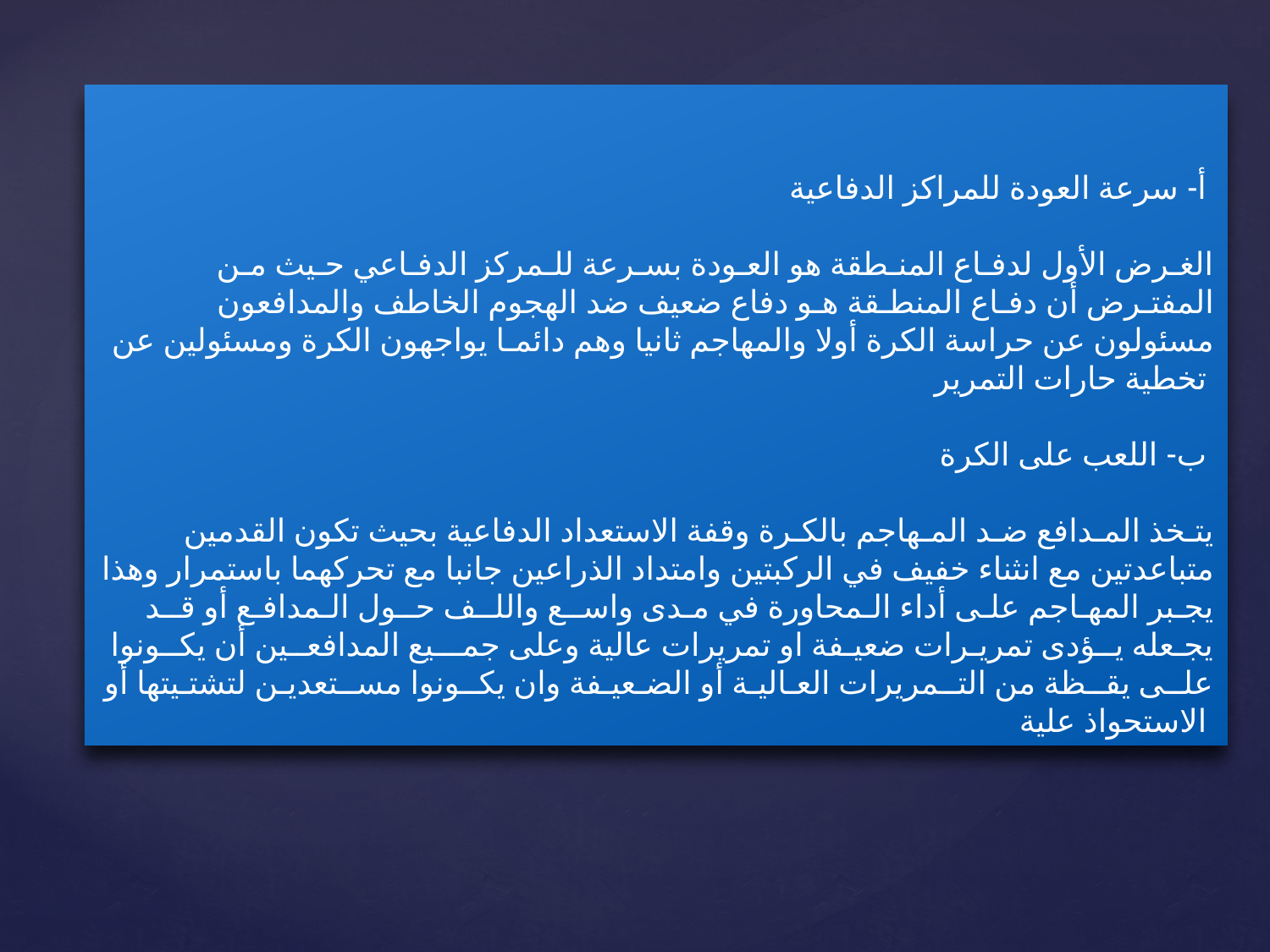

أ- سرعة العودة للمراكز الدفاعية

         الغـرض الأول لدفـاع المنـطقة هو العـودة بسـرعة للـمركز الدفـاعي حـيث مـن المفتـرض أن دفـاع المنطـقة هـو دفاع ضعيف ضد الهجوم الخاطف والمدافعون مسئولون عن حراسة الكرة أولا والمهاجم ثانيا وهم دائمـا يواجهون الكرة ومسئولين عن تخطية حارات التمرير

ب- اللعب على الكرة

         يتـخذ المـدافع ضـد المـهاجم بالكـرة وقفة الاستعداد الدفاعية بحيث تكون القدمين متباعدتين مع انثناء خفيف في الركبتين وامتداد الذراعين جانبا مع تحركهما باستمرار وهذا يجـبر المهـاجم علـى أداء الـمحاورة في مـدى واســع واللــف حــول الـمدافـع أو قــد يجـعله يــؤدى تمريـرات ضعيـفة او تمريرات عالية وعلى جمـــيع المدافعــين أن يكــونوا علــى يقــظة من التــمريرات العـاليـة أو الضـعيـفة وان يكــونوا مســتعديـن لتشتـيتها أو الاستحواذ علية